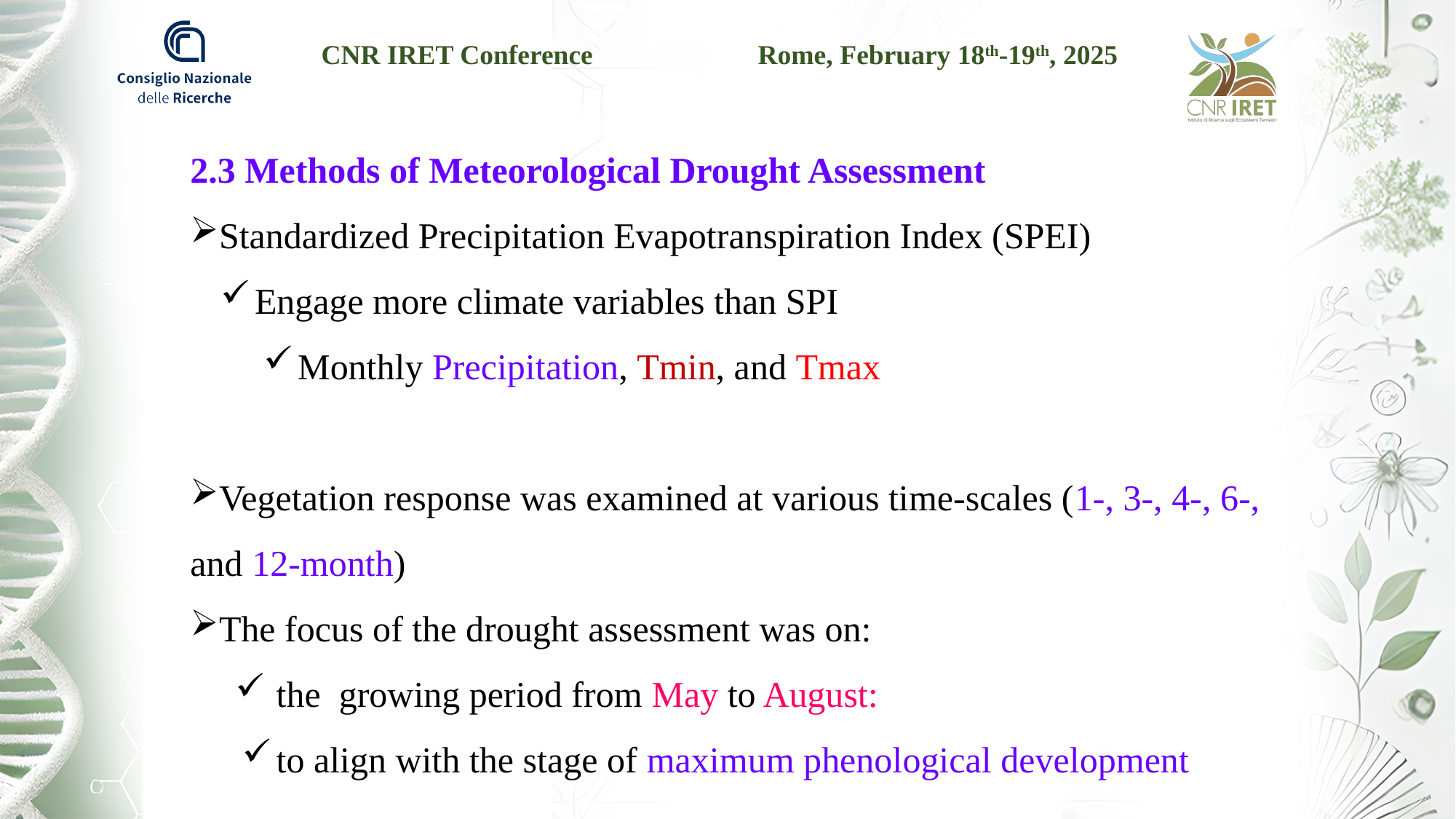

2.3 Methods of Meteorological Drought Assessment
Standardized Precipitation Evapotranspiration Index (SPEI)
Engage more climate variables than SPI
Monthly Precipitation, Tmin, and Tmax

Vegetation response was examined at various time-scales (1-, 3-, 4-, 6-, and 12-month)
The focus of the drought assessment was on:
the  growing period from May to August:
to align with the stage of maximum phenological development